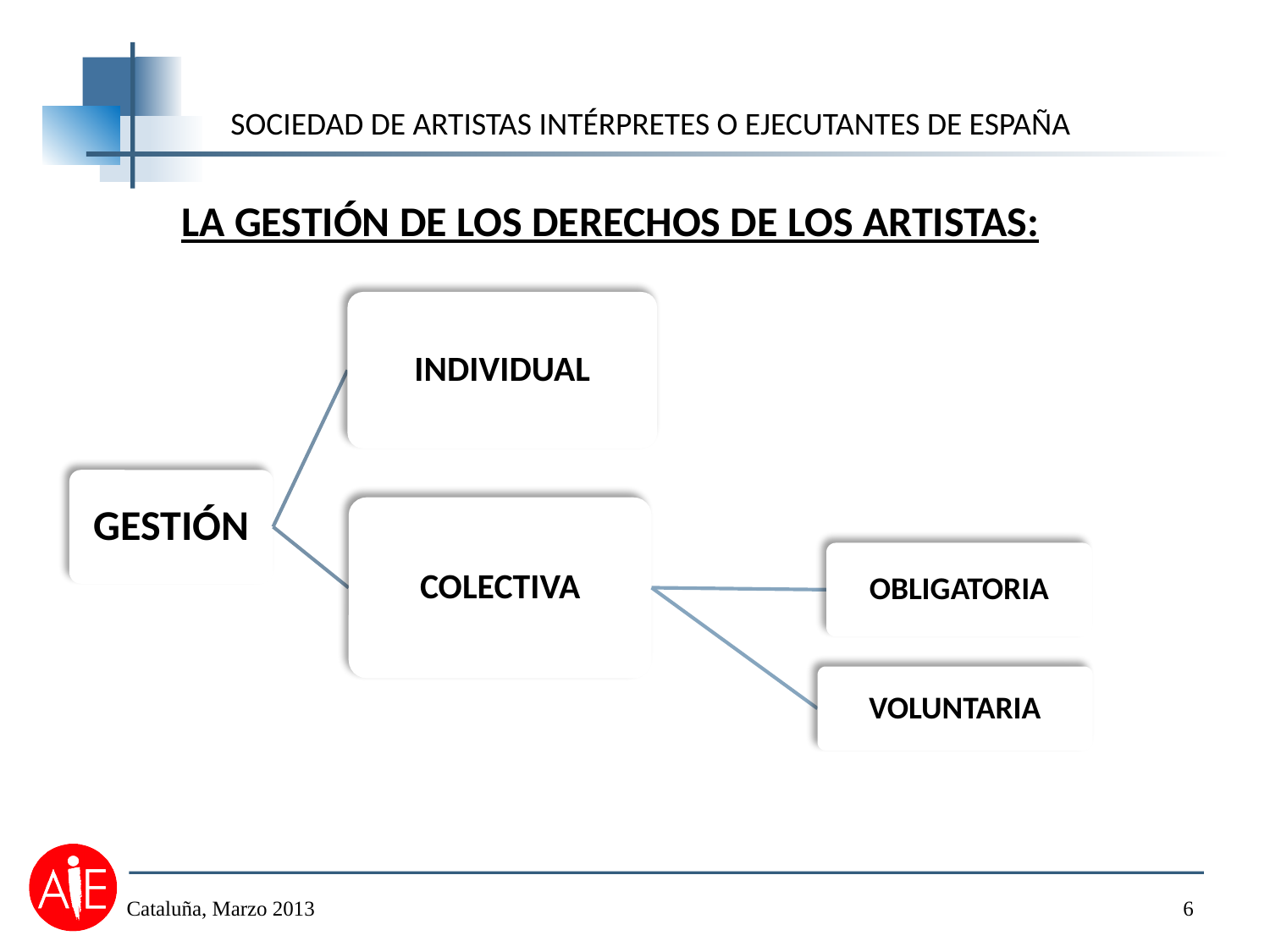

LA GESTIÓN DE LOS DERECHOS DE LOS ARTISTAS:
GESTIÓN

INDIVIDUAL

COLECTIVA

OBLIGATORIA

VOLUNTARIA
Cataluña, Marzo 2013
6